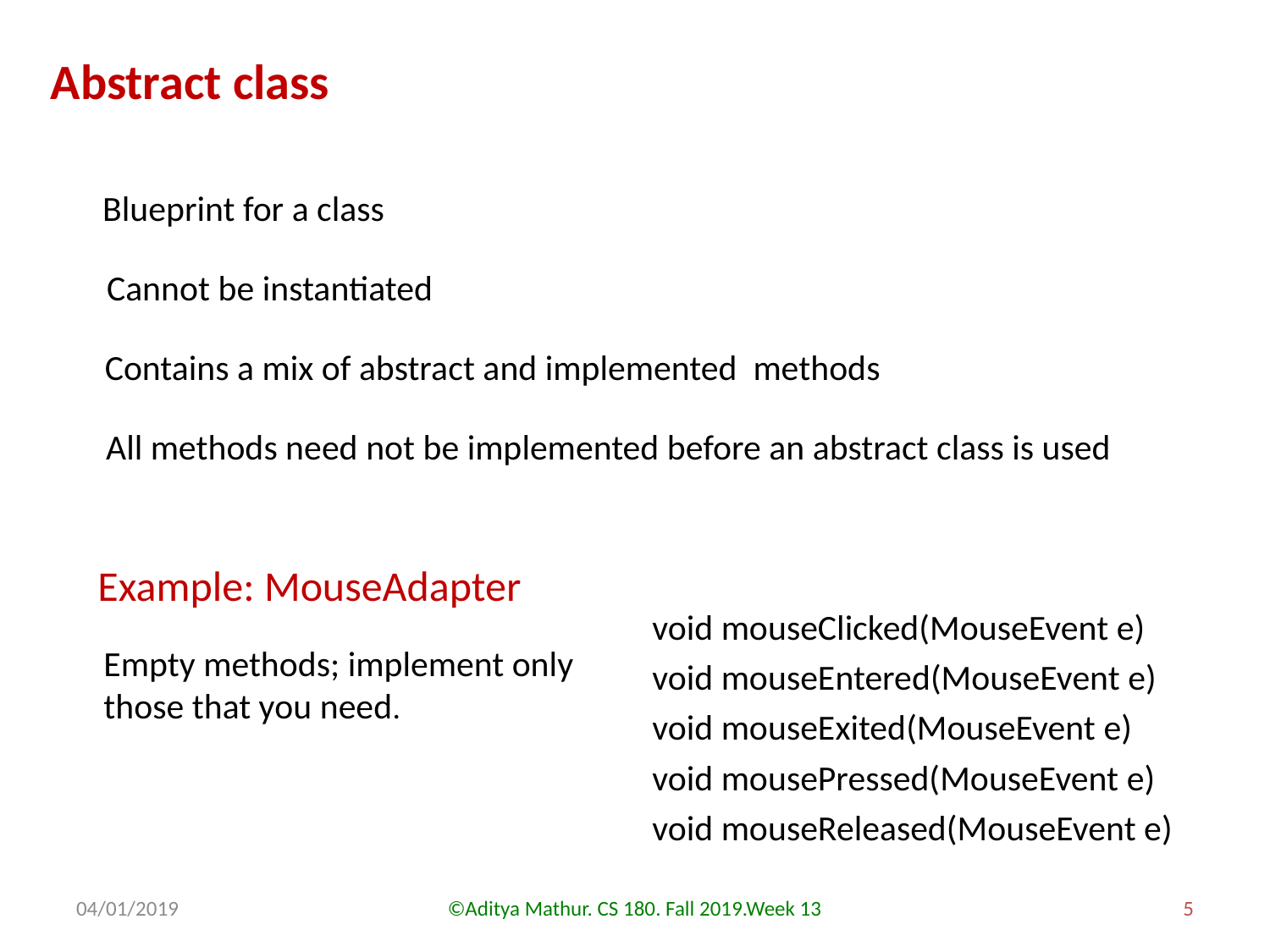

Abstract class
Blueprint for a class
Cannot be instantiated
Contains a mix of abstract and implemented  methods
All methods need not be implemented before an abstract class is used
Example: MouseAdapter
| void mouseClicked(MouseEvent e) |
| --- |
| void mouseEntered(MouseEvent e) |
| void mouseExited(MouseEvent e) |
| void mousePressed(MouseEvent e) |
| void mouseReleased(MouseEvent e) |
Empty methods; implement only those that you need.
04/01/2019
©Aditya Mathur. CS 180. Fall 2019.Week 13
5